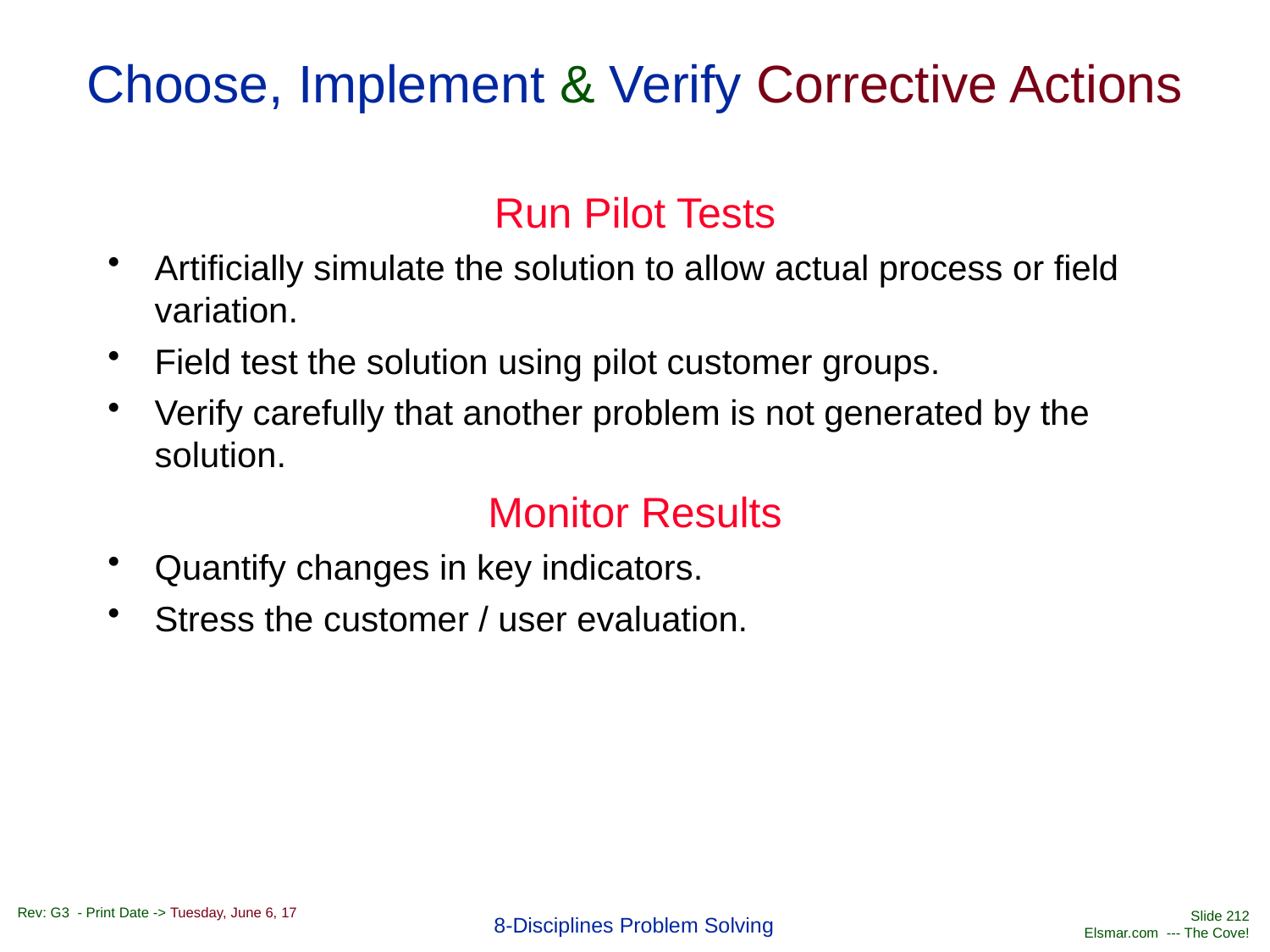

# Choose, Implement & Verify Corrective Actions
Run Pilot Tests
Artificially simulate the solution to allow actual process or field variation.
Field test the solution using pilot customer groups.
Verify carefully that another problem is not generated by the solution.
Monitor Results
Quantify changes in key indicators.
Stress the customer / user evaluation.